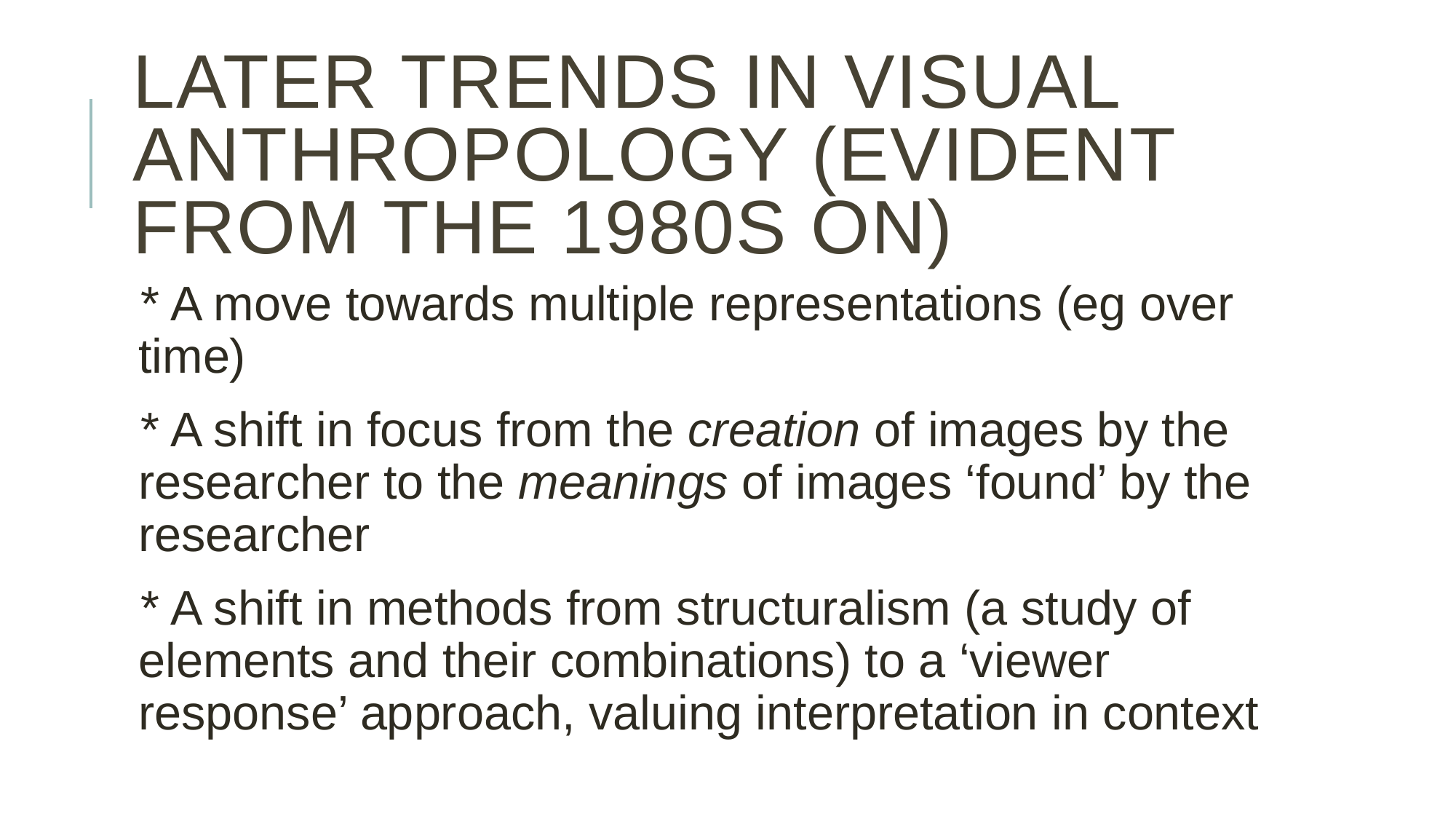

# Later trends in visual anthropology (evident from the 1980s on)
* A move towards multiple representations (eg over time)
* A shift in focus from the creation of images by the researcher to the meanings of images ‘found’ by the researcher
* A shift in methods from structuralism (a study of elements and their combinations) to a ‘viewer response’ approach, valuing interpretation in context